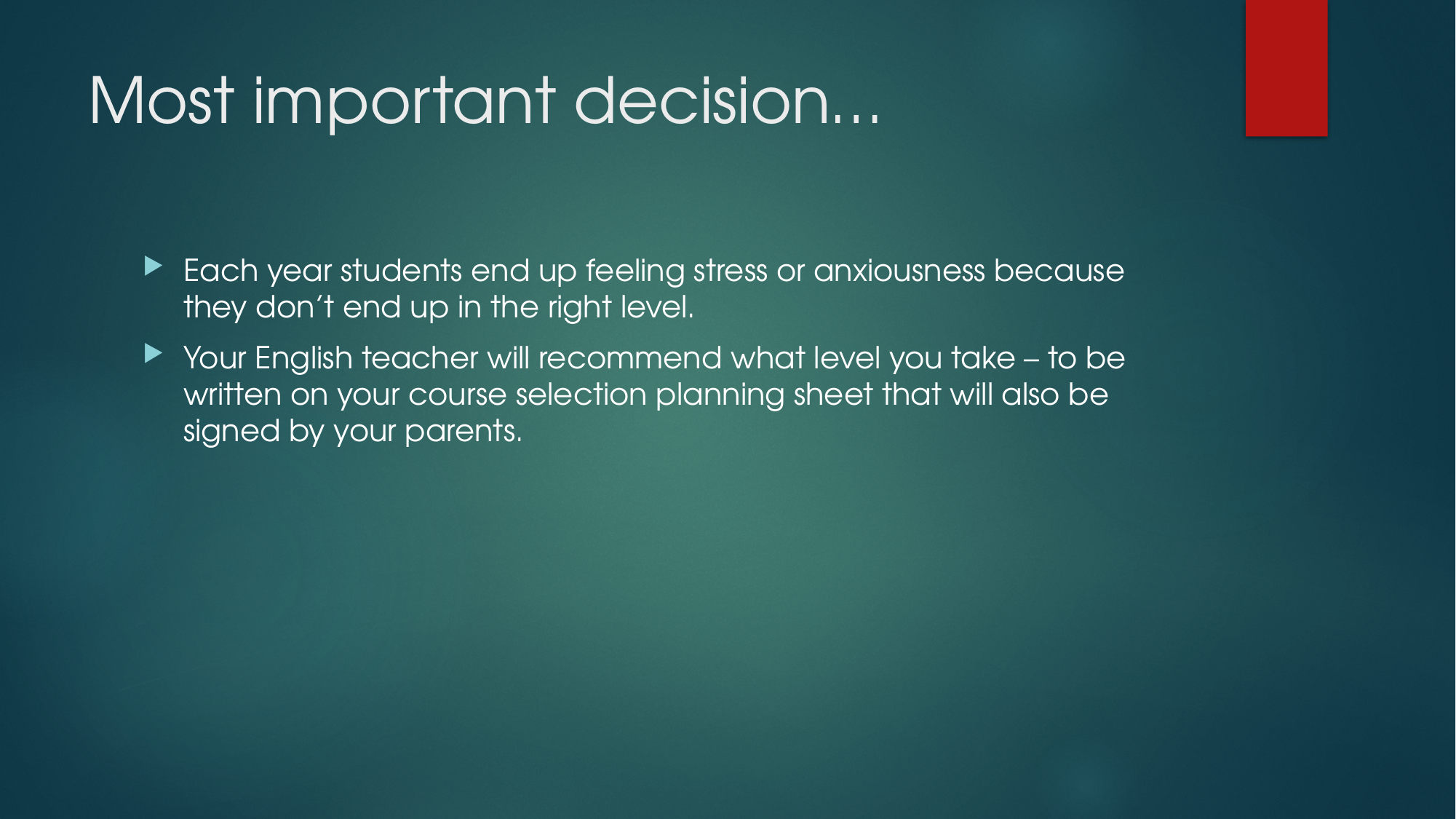

# Most important decision…
Each year students end up feeling stress or anxiousness because they don’t end up in the right level.
Your English teacher will recommend what level you take – to be written on your course selection planning sheet that will also be signed by your parents.